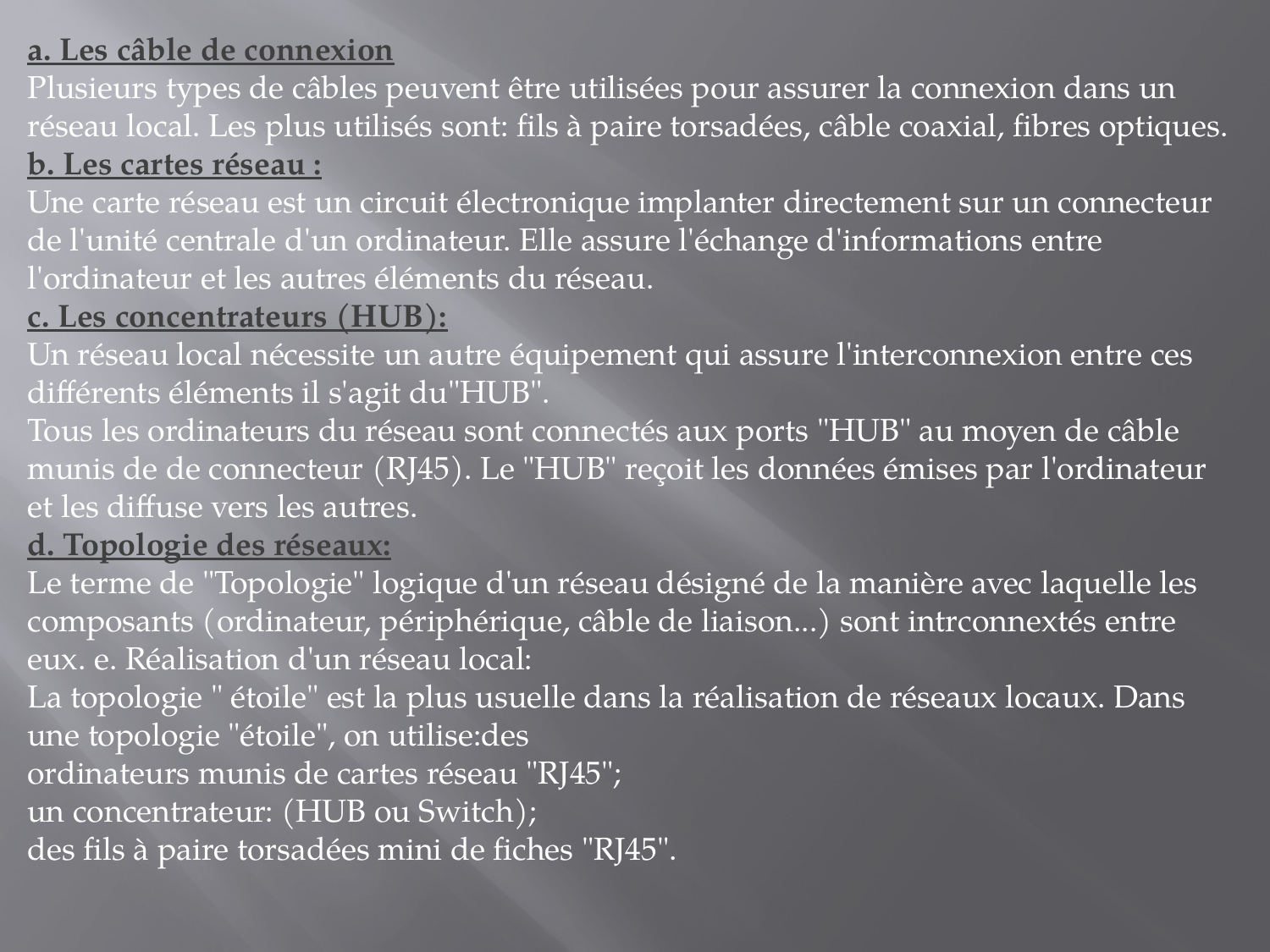

a. Les câble de connexion
Plusieurs types de câbles peuvent être utilisées pour assurer la connexion dans un réseau local. Les plus utilisés sont: fils à paire torsadées, câble coaxial, fibres optiques.
b. Les cartes réseau :
Une carte réseau est un circuit électronique implanter directement sur un connecteur de l'unité centrale d'un ordinateur. Elle assure l'échange d'informations entre l'ordinateur et les autres éléments du réseau.
c. Les concentrateurs (HUB):
Un réseau local nécessite un autre équipement qui assure l'interconnexion entre ces différents éléments il s'agit du"HUB".
Tous les ordinateurs du réseau sont connectés aux ports "HUB" au moyen de câble munis de de connecteur (RJ45). Le "HUB" reçoit les données émises par l'ordinateur et les diffuse vers les autres.
d. Topologie des réseaux:
Le terme de "Topologie" logique d'un réseau désigné de la manière avec laquelle les composants (ordinateur, périphérique, câble de liaison...) sont intrconnextés entre eux. e. Réalisation d'un réseau local:
La topologie " étoile" est la plus usuelle dans la réalisation de réseaux locaux. Dans une topologie "étoile", on utilise:des
ordinateurs munis de cartes réseau "RJ45";
un concentrateur: (HUB ou Switch);
des fils à paire torsadées mini de fiches "RJ45".